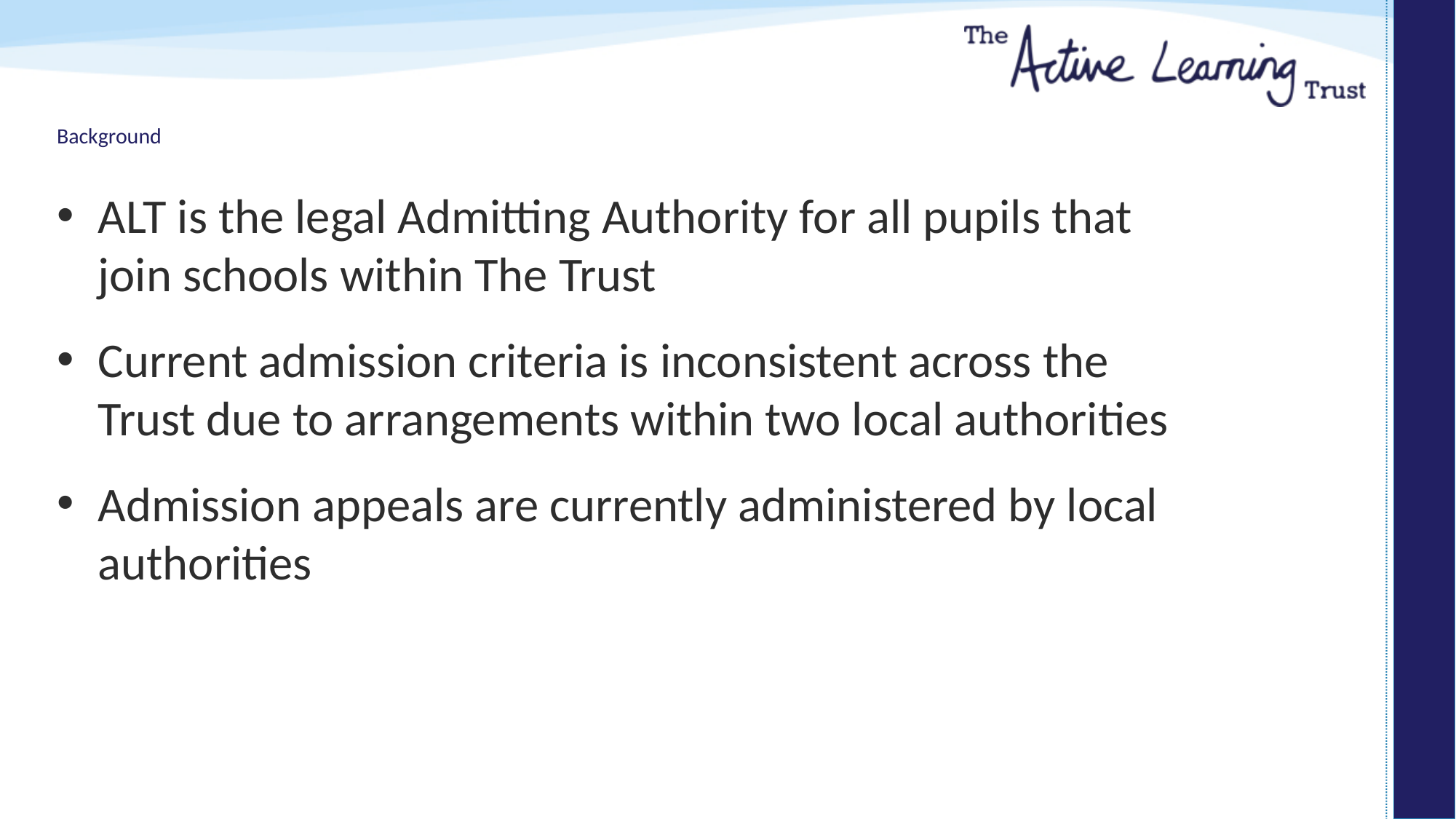

# Background
ALT is the legal Admitting Authority for all pupils that join schools within The Trust
Current admission criteria is inconsistent across the Trust due to arrangements within two local authorities
Admission appeals are currently administered by local authorities